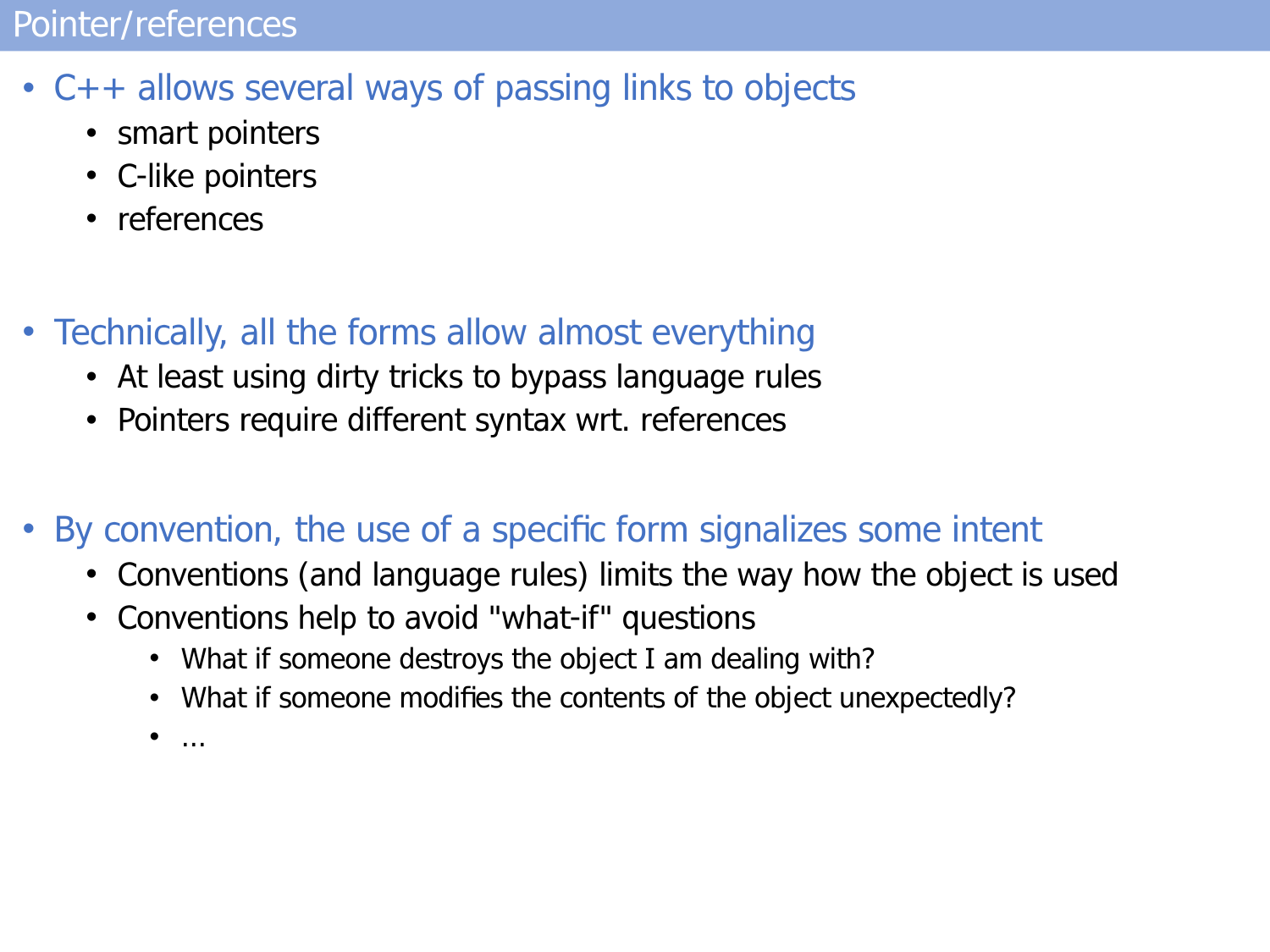

# Pointer/references
C++ allows several ways of passing links to objects
smart pointers
C-like pointers
references

Technically, all the forms allow almost everything
At least using dirty tricks to bypass language rules
Pointers require different syntax wrt. references

By convention, the use of a specific form signalizes some intent
Conventions (and language rules) limits the way how the object is used
Conventions help to avoid "what-if" questions
What if someone destroys the object I am dealing with?
What if someone modifies the contents of the object unexpectedly?
...